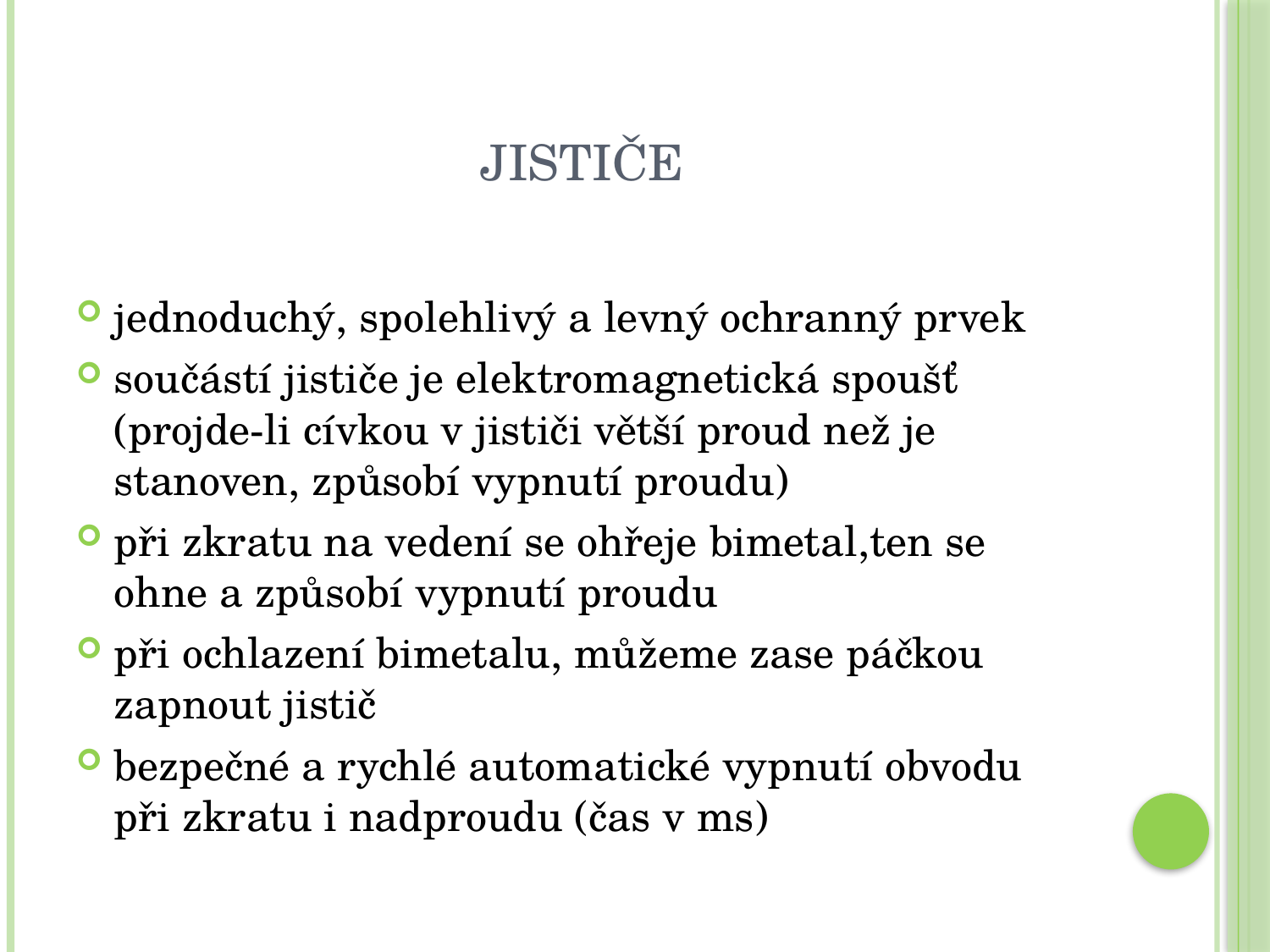

# jističe

jednoduchý, spolehlivý a levný ochranný prvek
součástí jističe je elektromagnetická spoušť (projde-li cívkou v jističi větší proud než je stanoven, způsobí vypnutí proudu)
při zkratu na vedení se ohřeje bimetal,ten se ohne a způsobí vypnutí proudu
při ochlazení bimetalu, můžeme zase páčkou zapnout jistič
bezpečné a rychlé automatické vypnutí obvodu při zkratu i nadproudu (čas v ms)